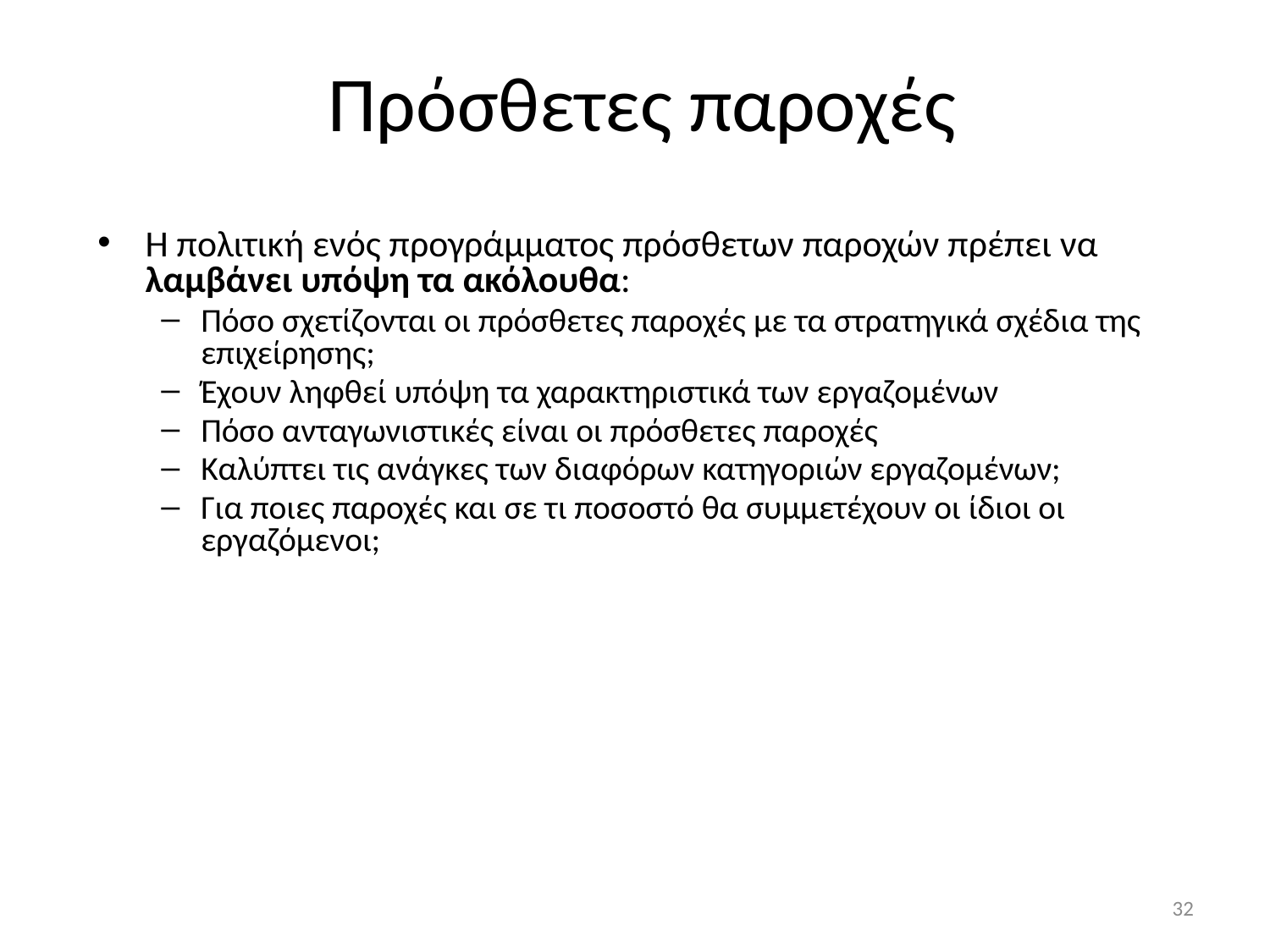

# Πρόσθετες παροχές
Η πολιτική ενός προγράμματος πρόσθετων παροχών πρέπει να λαμβάνει υπόψη τα ακόλουθα:
Πόσο σχετίζονται οι πρόσθετες παροχές με τα στρατηγικά σχέδια της επιχείρησης;
Έχουν ληφθεί υπόψη τα χαρακτηριστικά των εργαζομένων
Πόσο ανταγωνιστικές είναι οι πρόσθετες παροχές
Καλύπτει τις ανάγκες των διαφόρων κατηγοριών εργαζομένων;
Για ποιες παροχές και σε τι ποσοστό θα συμμετέχουν οι ίδιοι οι εργαζόμενοι;
32